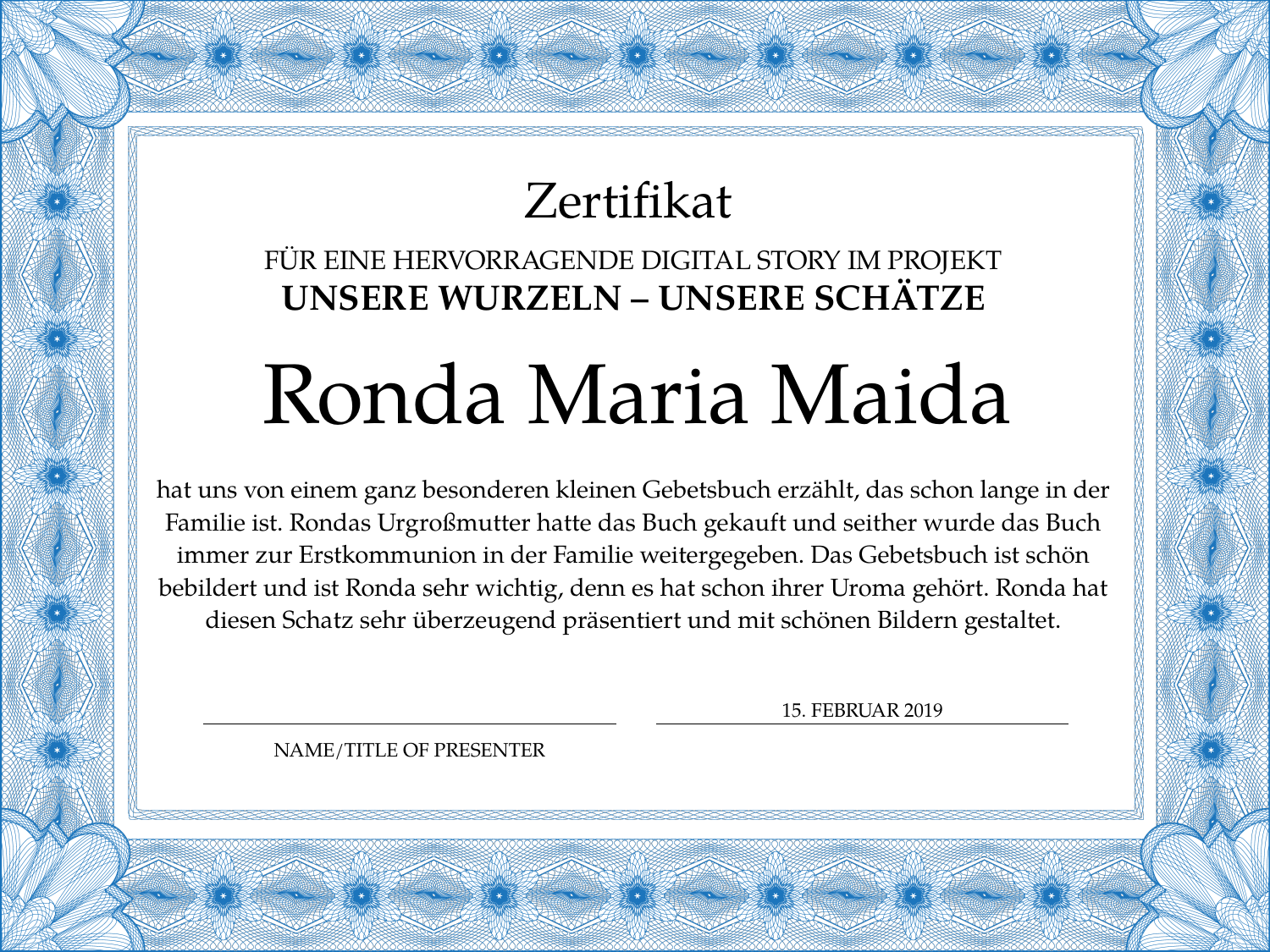

Zertifikat
für eine Hervorragende digital story im Projekt
Unsere Wurzeln – Unsere Schätze
# Ronda Maria Maida
hat uns von einem ganz besonderen kleinen Gebetsbuch erzählt, das schon lange in der Familie ist. Rondas Urgroßmutter hatte das Buch gekauft und seither wurde das Buch immer zur Erstkommunion in der Familie weitergegeben. Das Gebetsbuch ist schön bebildert und ist Ronda sehr wichtig, denn es hat schon ihrer Uroma gehört. Ronda hat diesen Schatz sehr überzeugend präsentiert und mit schönen Bildern gestaltet.
15. FEBRUAR 2019
Name/Title of Presenter